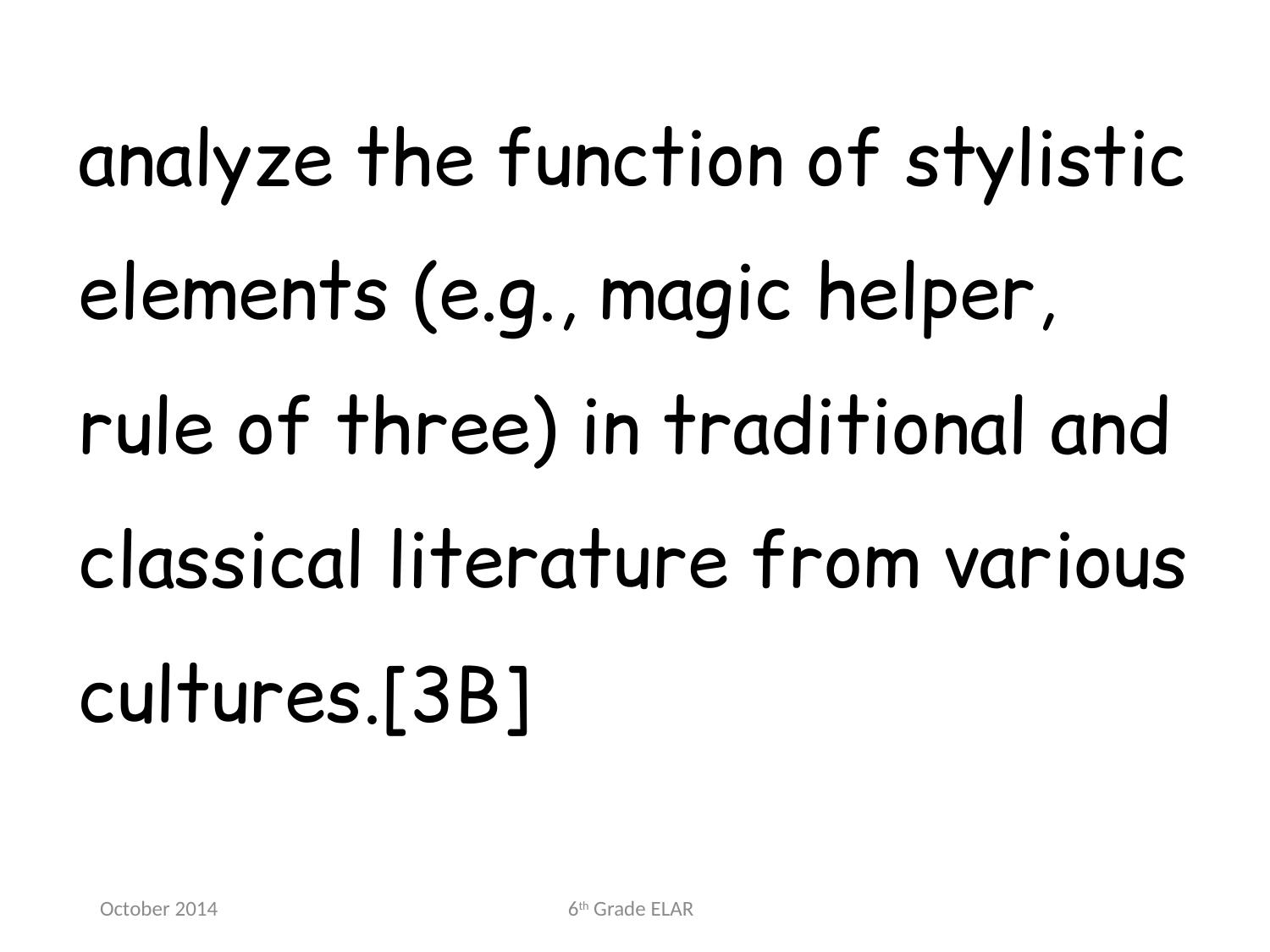

analyze the function of stylistic elements (e.g., magic helper, rule of three) in traditional and classical literature from various cultures.[3B]
October 2014
6th Grade ELAR